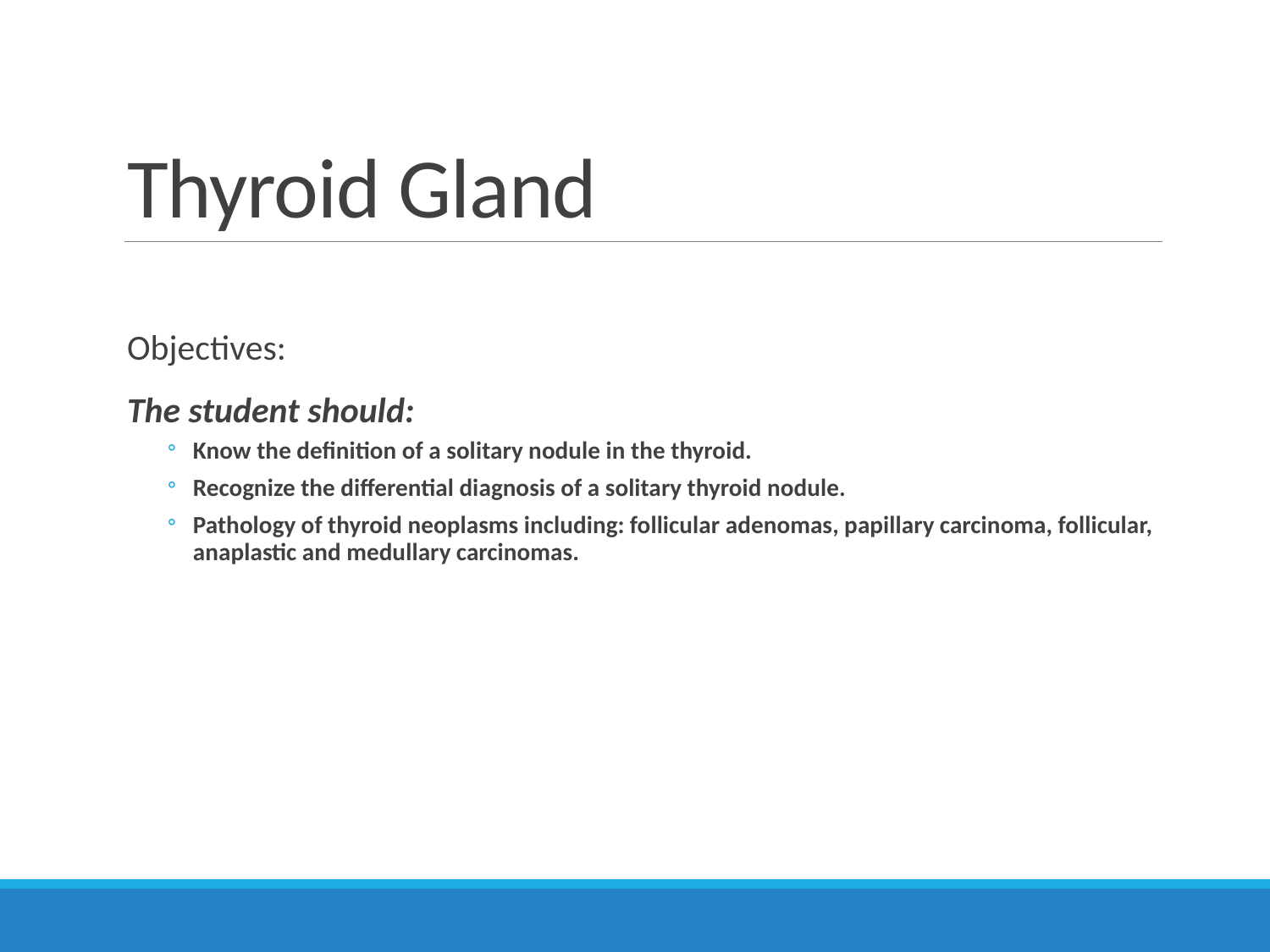

# Thyroid Gland

Objectives:
The student should:
Know the definition of a solitary nodule in the thyroid.
Recognize the differential diagnosis of a solitary thyroid nodule.
Pathology of thyroid neoplasms including: follicular adenomas, papillary carcinoma, follicular, anaplastic and medullary carcinomas.